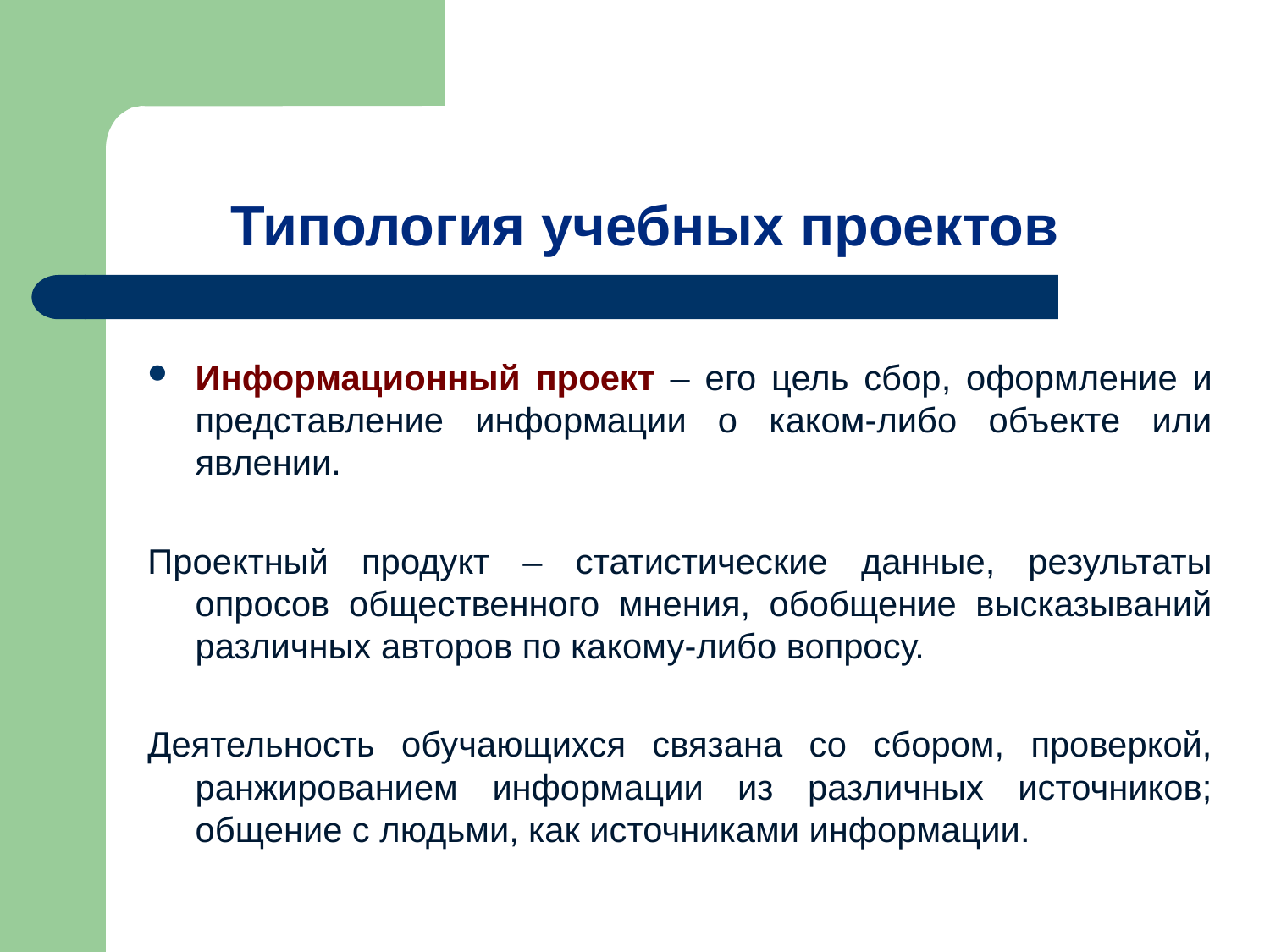

# Типология учебных проектов
Информационный проект – его цель сбор, оформление и представление информации о каком-либо объекте или явлении.

Проектный продукт – статистические данные, результаты опросов общественного мнения, обобщение высказываний различных авторов по какому-либо вопросу.

Деятельность обучающихся связана со сбором, проверкой, ранжированием информации из различных источников; общение с людьми, как источниками информации.